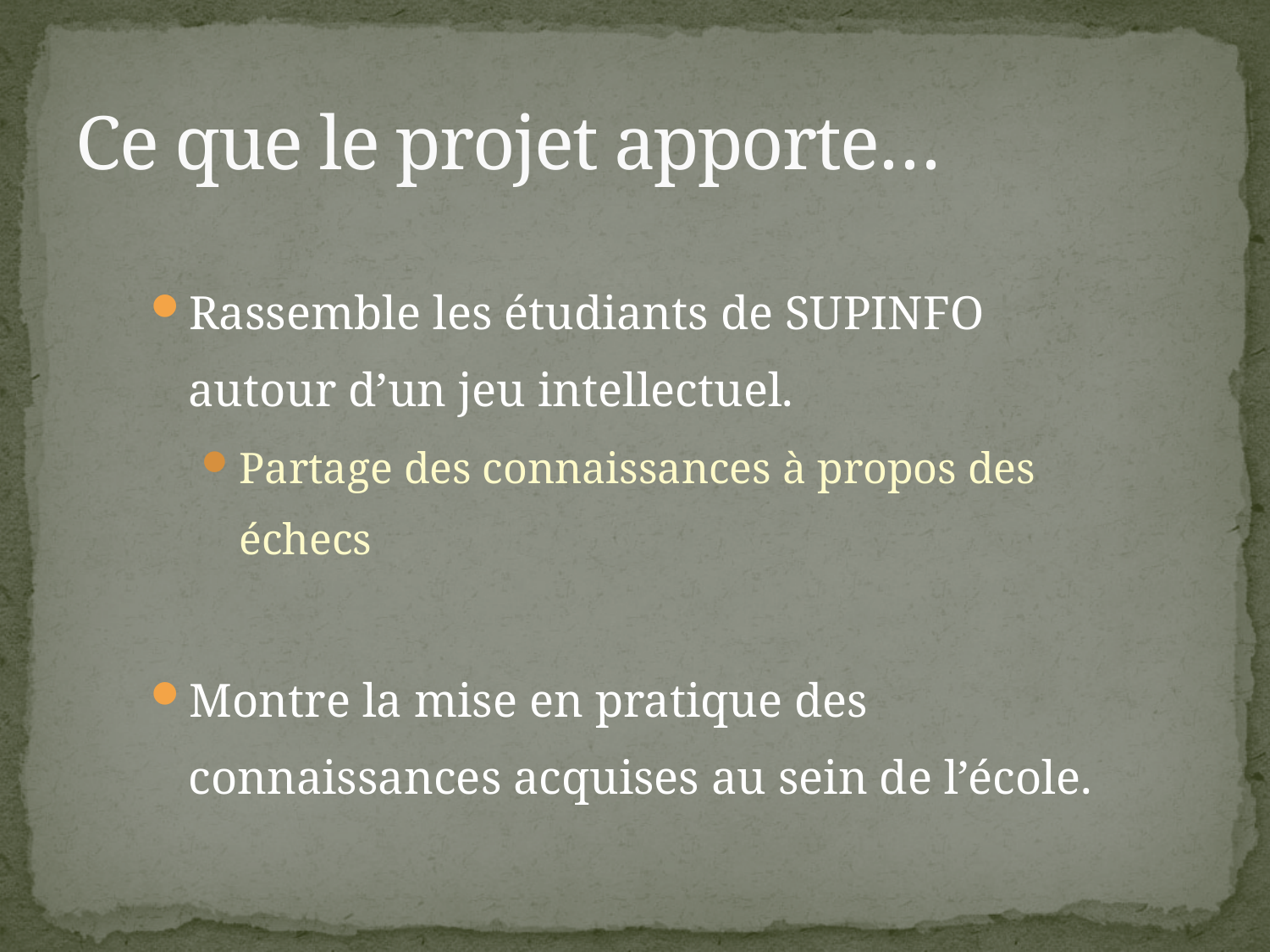

# Ce que le projet apporte…

Rassemble les étudiants de SUPINFO autour d’un jeu intellectuel.
Partage des connaissances à propos des échecs

Montre la mise en pratique des connaissances acquises au sein de l’école.